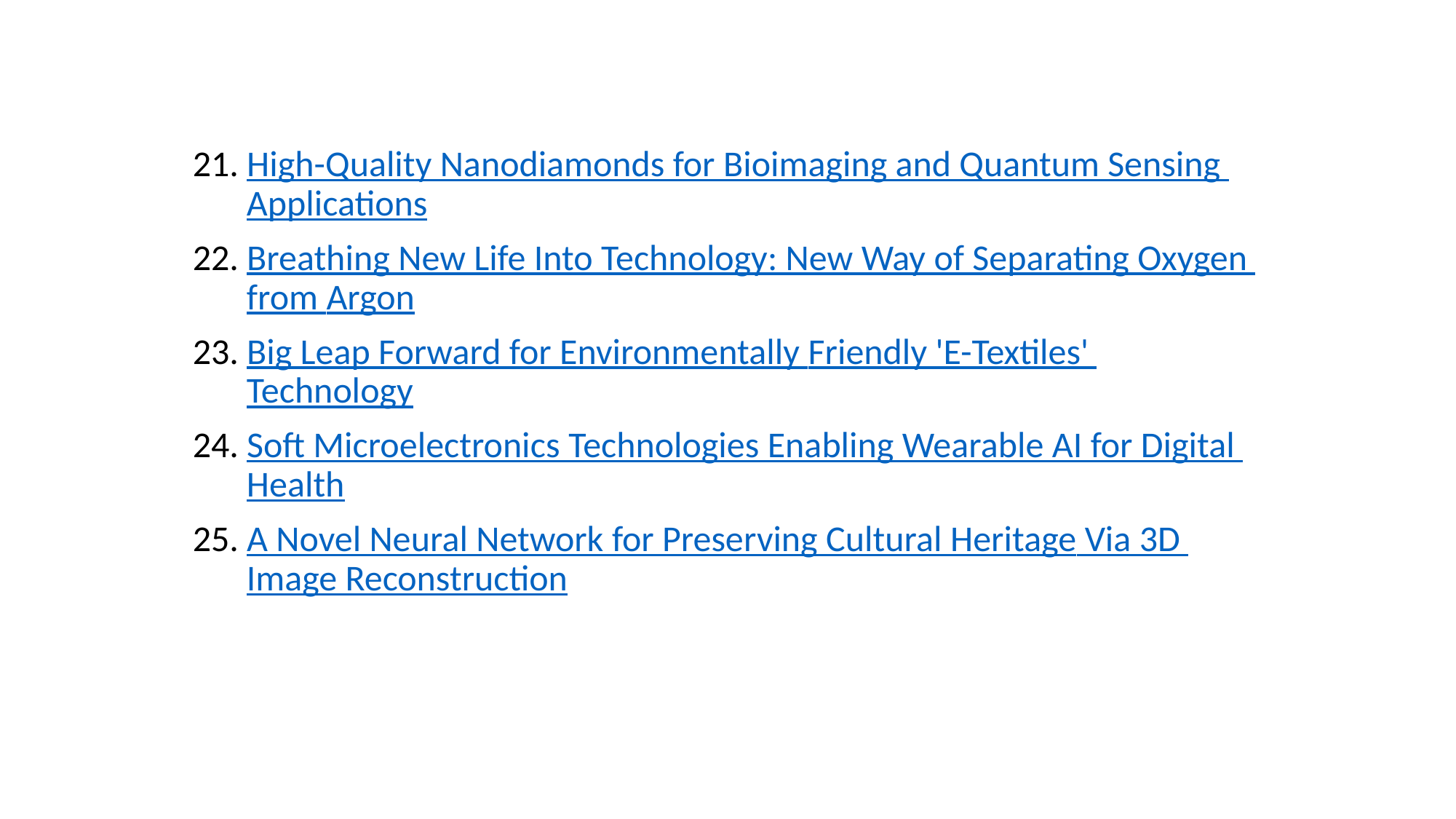

#
21. High-Quality Nanodiamonds for Bioimaging and Quantum Sensing Applications
22. Breathing New Life Into Technology: New Way of Separating Oxygen from Argon
23. Big Leap Forward for Environmentally Friendly 'E-Textiles' Technology
24. Soft Microelectronics Technologies Enabling Wearable AI for Digital Health
25. A Novel Neural Network for Preserving Cultural Heritage Via 3D Image Reconstruction